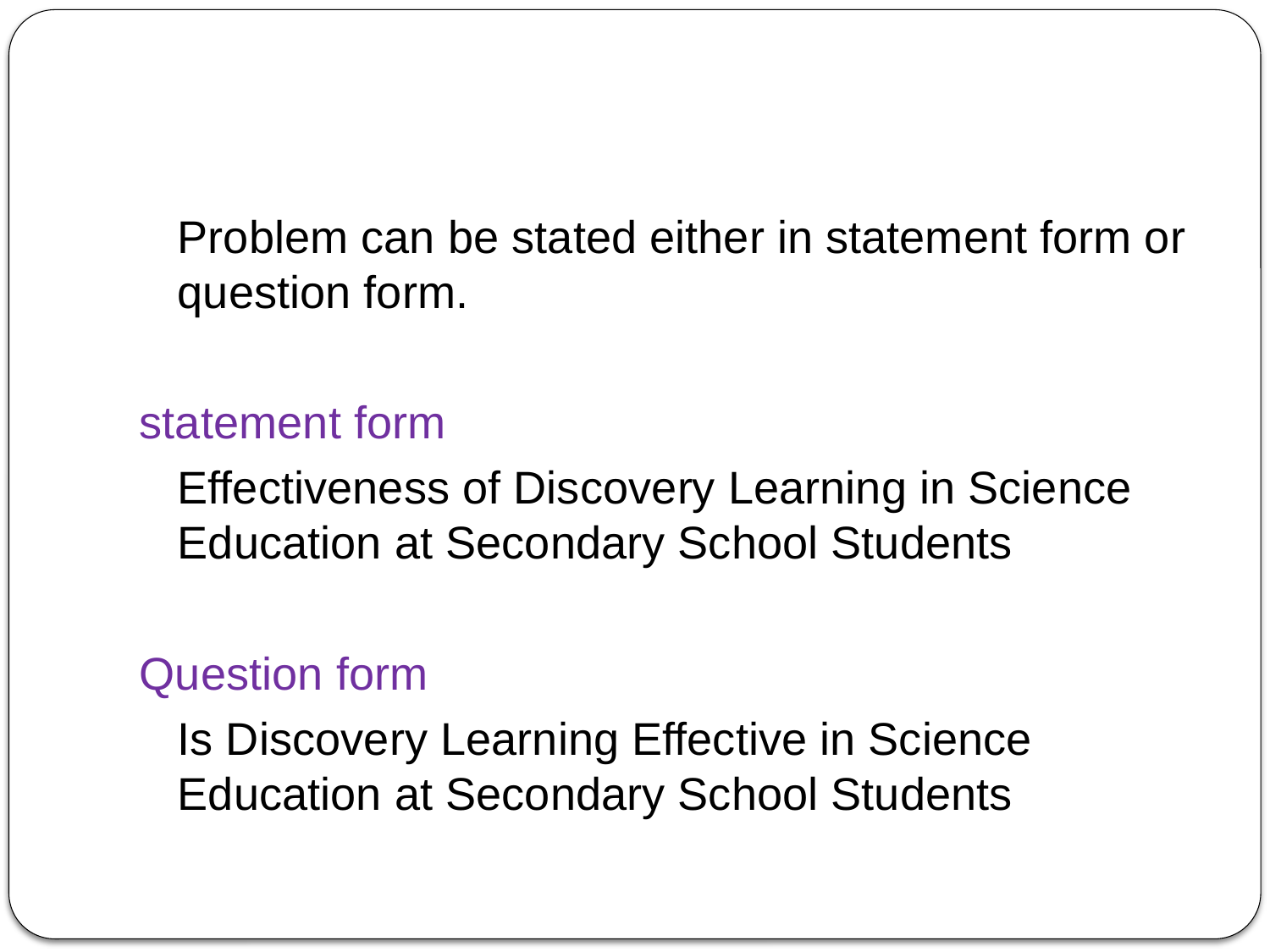

#
	Problem can be stated either in statement form or question form.

statement form
	Effectiveness of Discovery Learning in Science Education at Secondary School Students

Question form
	Is Discovery Learning Effective in Science Education at Secondary School Students